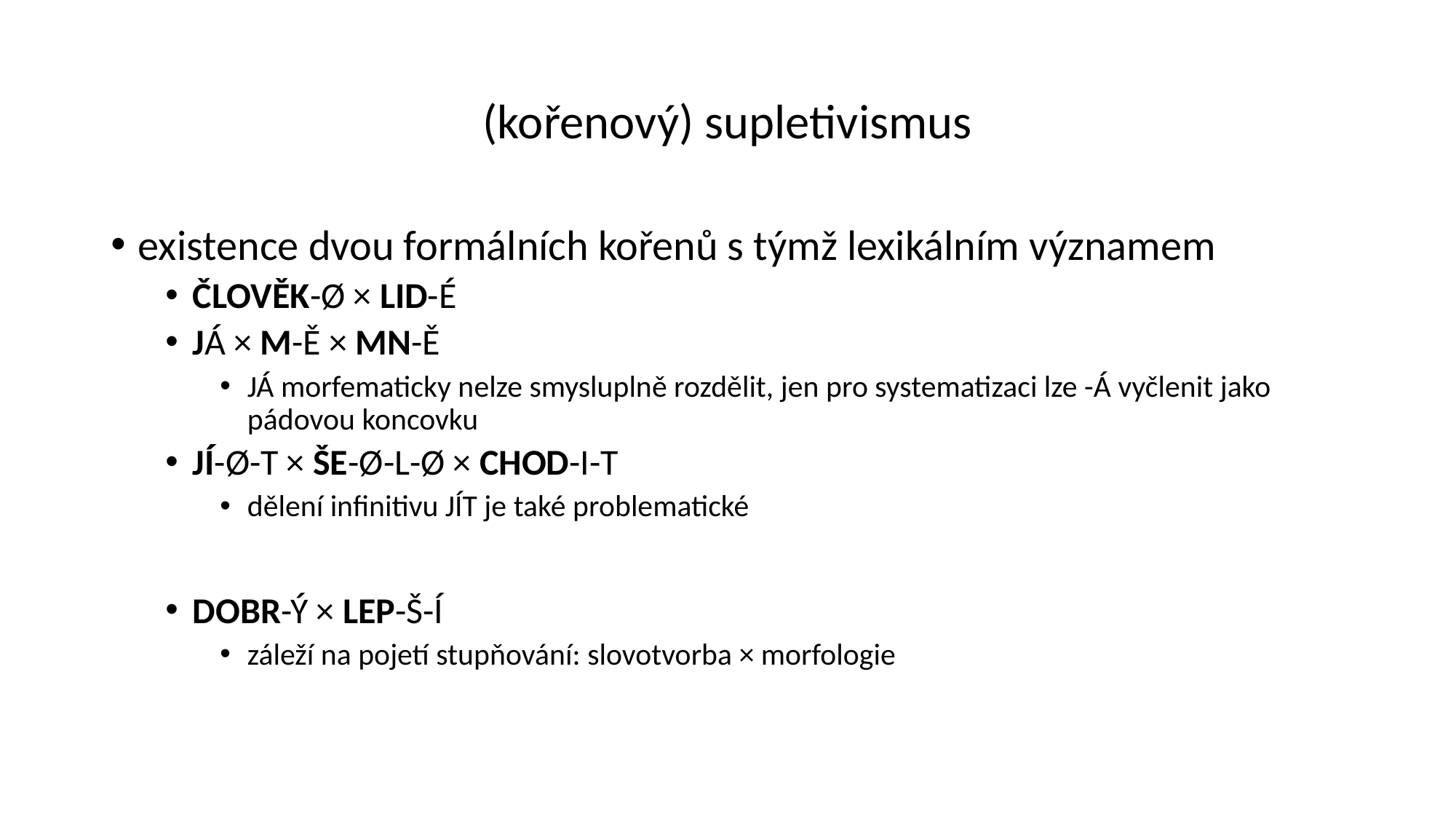

# (kořenový) supletivismus
existence dvou formálních kořenů s týmž lexikálním významem
ČLOVĚK-Ø × LID-É
JÁ × M-Ě × MN-Ě
JÁ morfematicky nelze smysluplně rozdělit, jen pro systematizaci lze -Á vyčlenit jako pádovou koncovku
JÍ-Ø-T × ŠE-Ø-L-Ø × CHOD-I-T
dělení infinitivu JÍT je také problematické

DOBR-Ý × LEP-Š-Í
záleží na pojetí stupňování: slovotvorba × morfologie